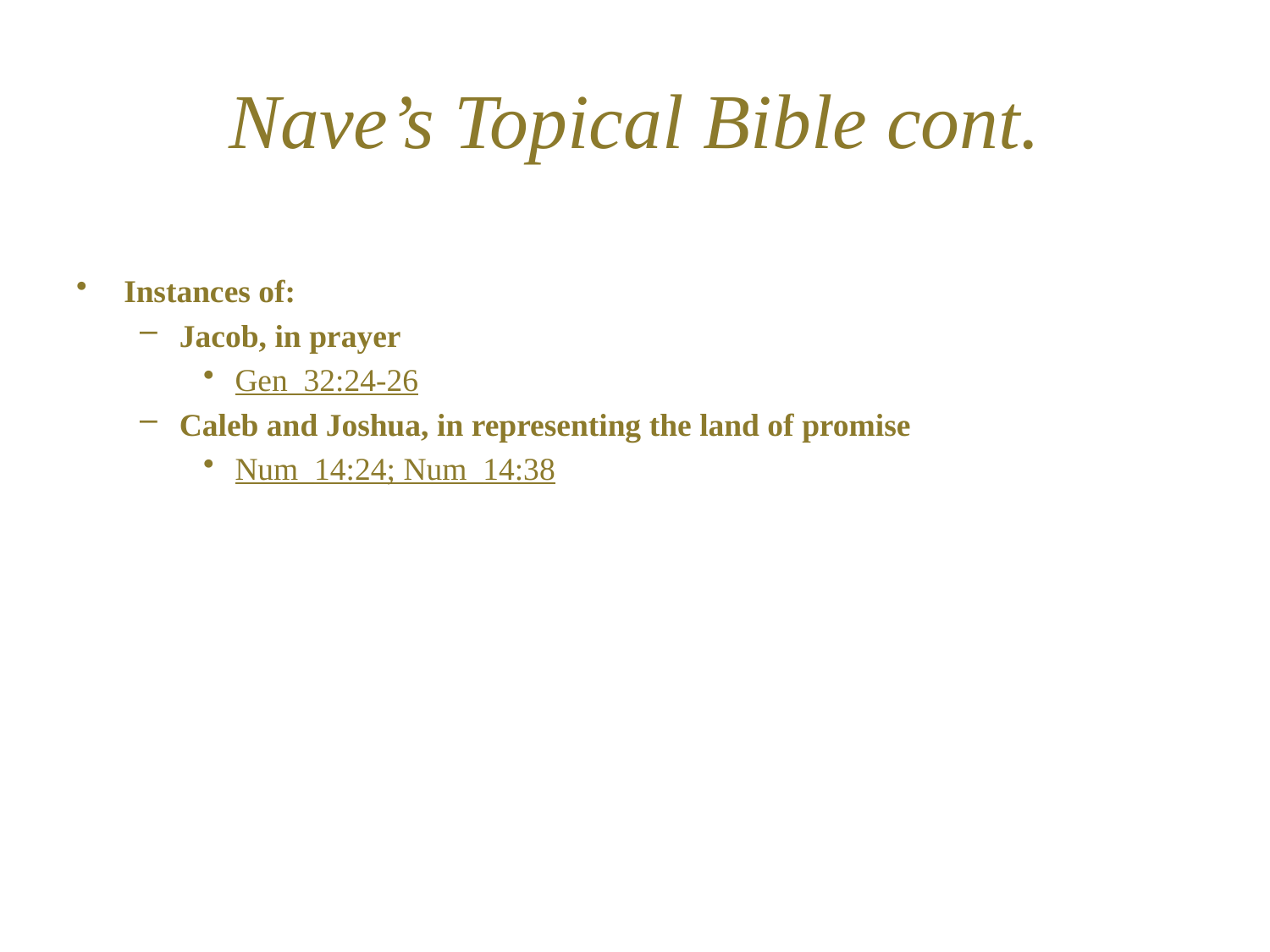

# Nave’s Topical Bible cont.
Instances of:
Jacob, in prayer
Gen_32:24-26
Caleb and Joshua, in representing the land of promise
Num_14:24; Num_14:38